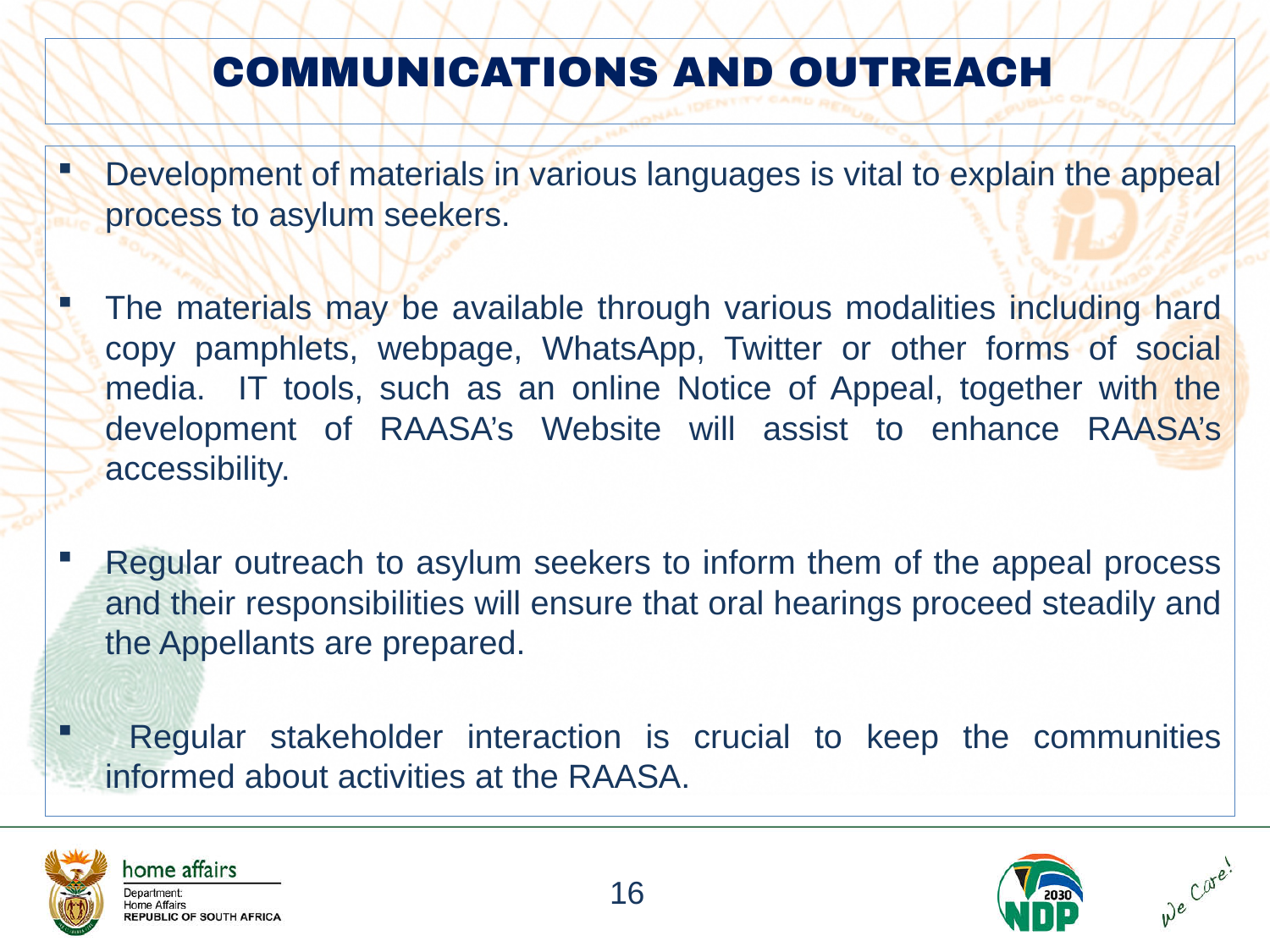

# COMMUNICATIONS AND OUTREACH
Development of materials in various languages is vital to explain the appeal process to asylum seekers.

The materials may be available through various modalities including hard copy pamphlets, webpage, WhatsApp, Twitter or other forms of social media.  IT tools, such as an online Notice of Appeal, together with the development of RAASA’s Website will assist to enhance RAASA’s accessibility.

Regular outreach to asylum seekers to inform them of the appeal process and their responsibilities will ensure that oral hearings proceed steadily and the Appellants are prepared.

 Regular stakeholder interaction is crucial to keep the communities informed about activities at the RAASA.

16